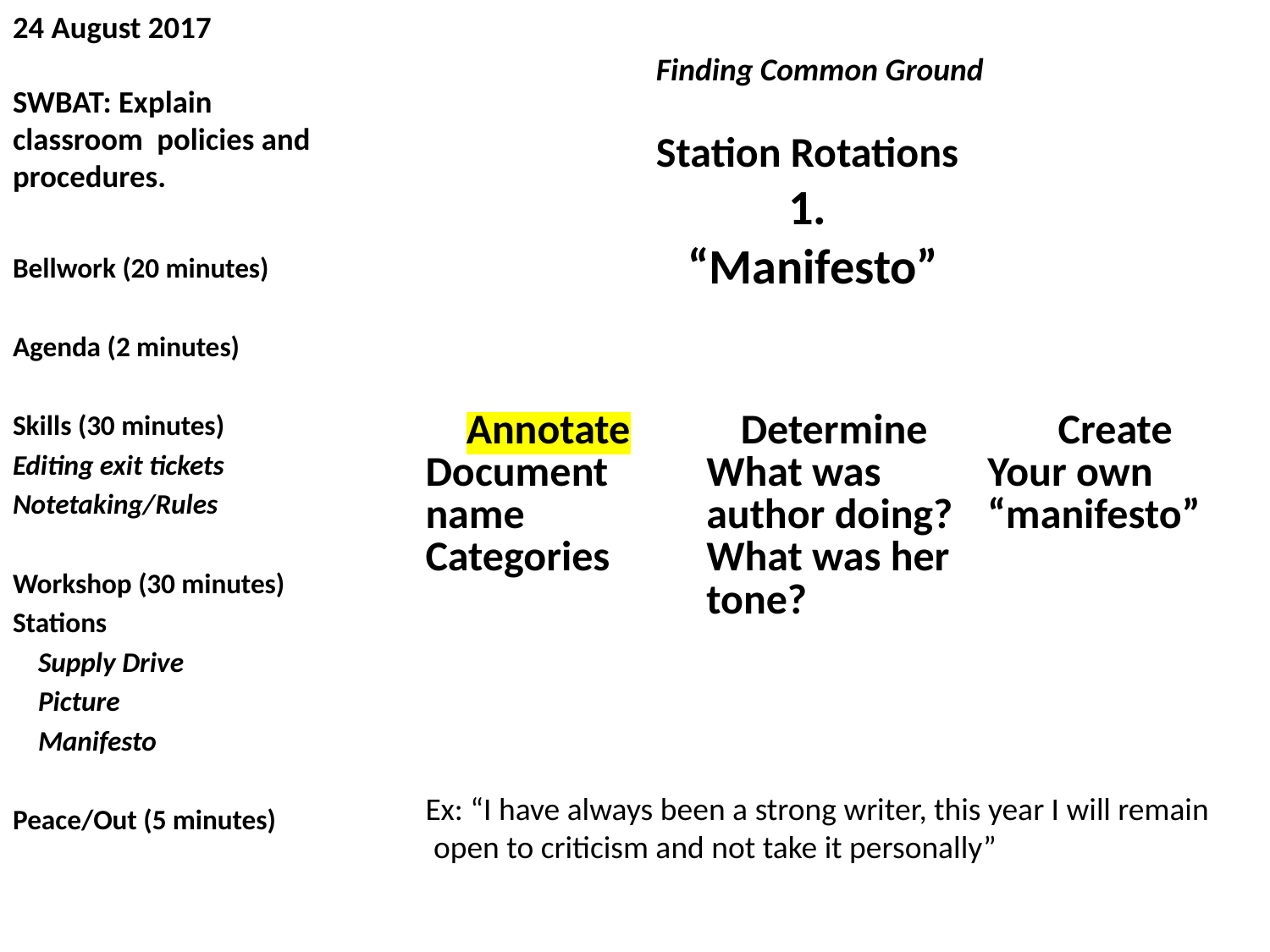

# 24 August 2017 SWBAT: Explain classroom  policies and procedures.
Finding Common Ground

Ex: “I have always been a strong writer, this year I will remain open to criticism and not take it personally”
Station Rotations
1.
 “Manifesto”

Bellwork (20 minutes)

Agenda (2 minutes)

Skills (30 minutes)
Editing exit tickets
Notetaking/Rules

Workshop (30 minutes)
Stations
    Supply Drive
    Picture
    Manifesto

Peace/Out (5 minutes)

| Annotate Document name Categories | Determine What was author doing? What was her tone? | Create Your own “manifesto” |
| --- | --- | --- |